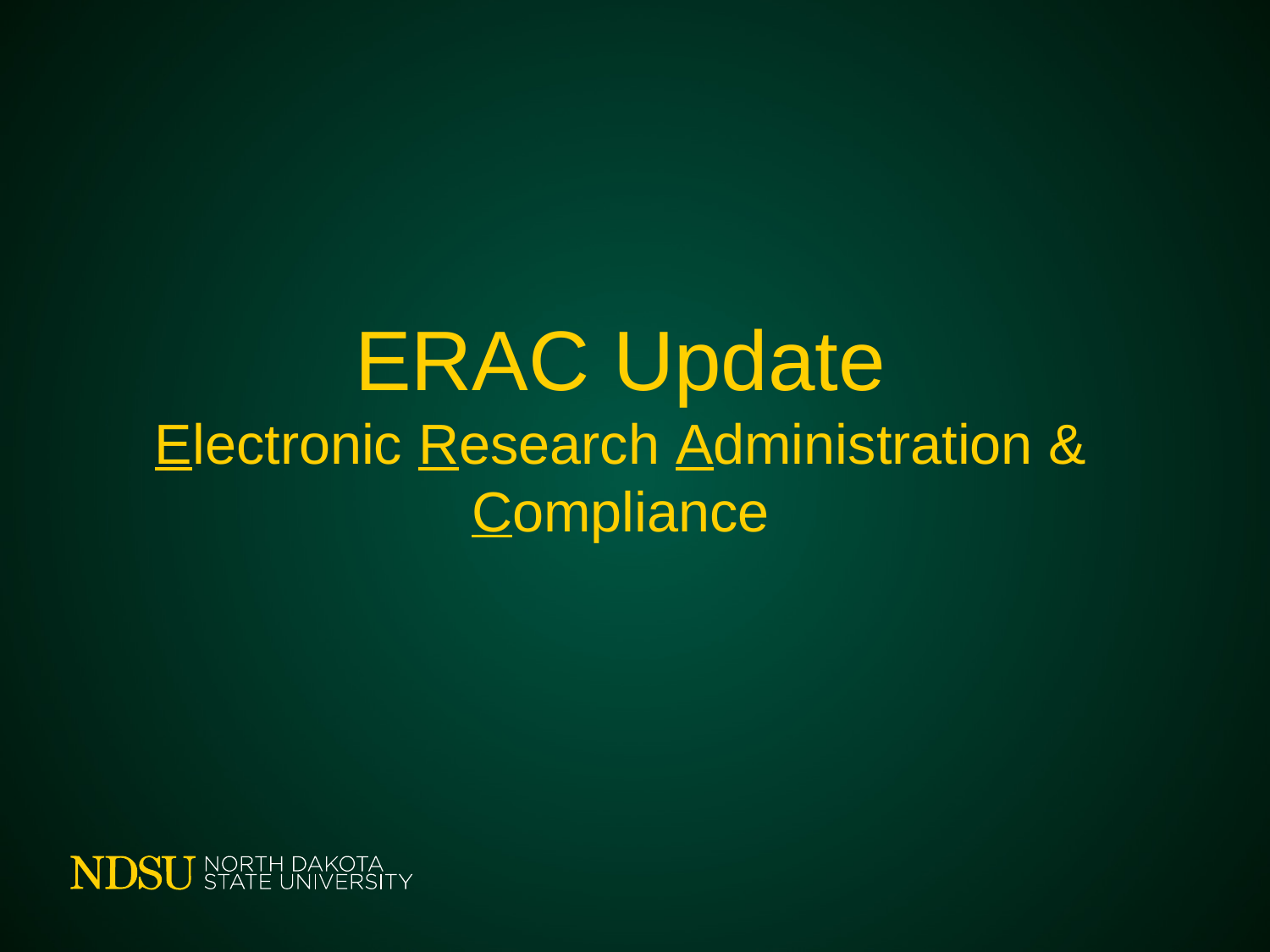

# ERAC Update Electronic Research Administration & Compliance